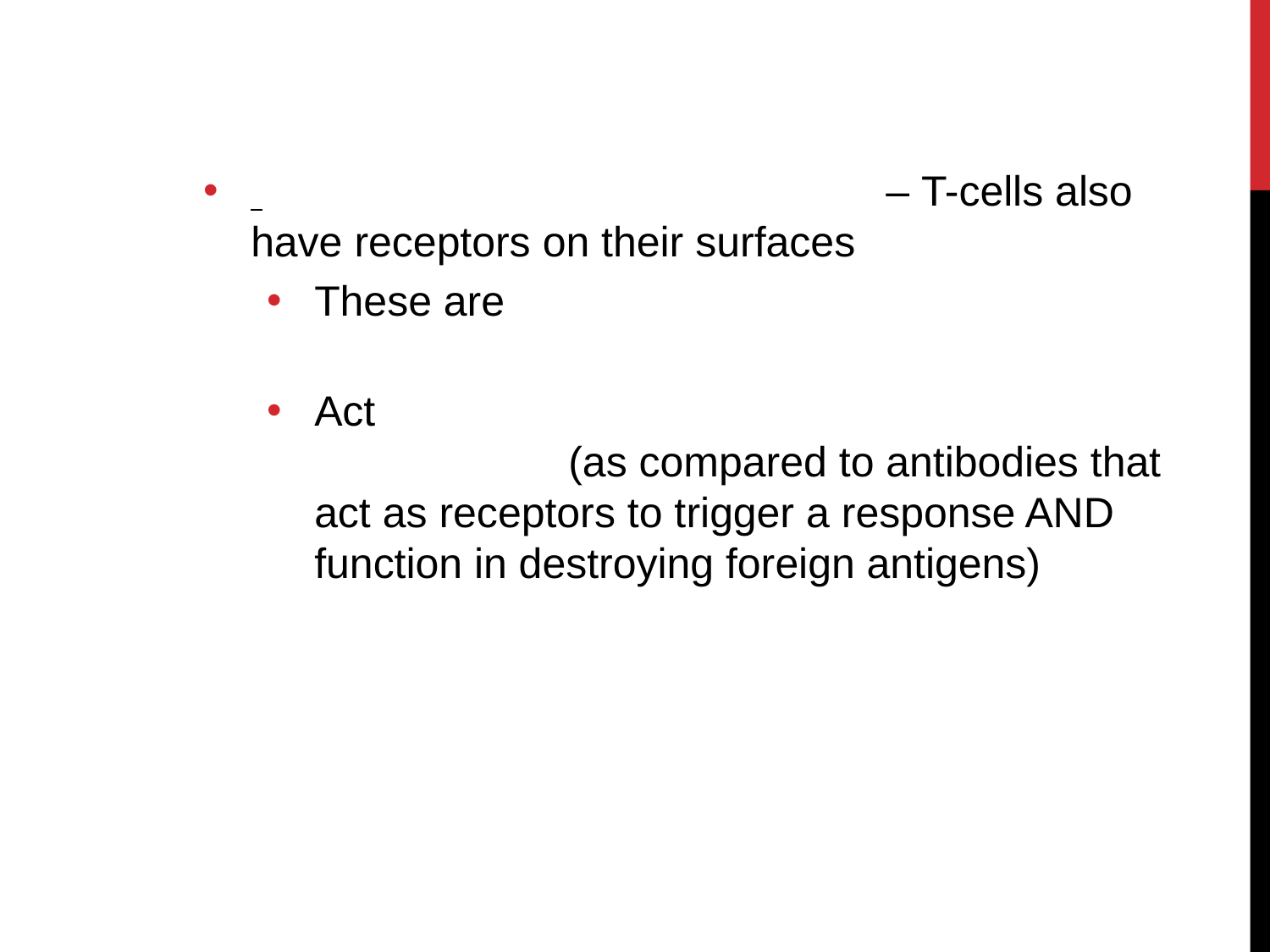

– T-cells also have receptors on their surfaces
These are
Act 									(as compared to antibodies that act as receptors to trigger a response AND function in destroying foreign antigens)